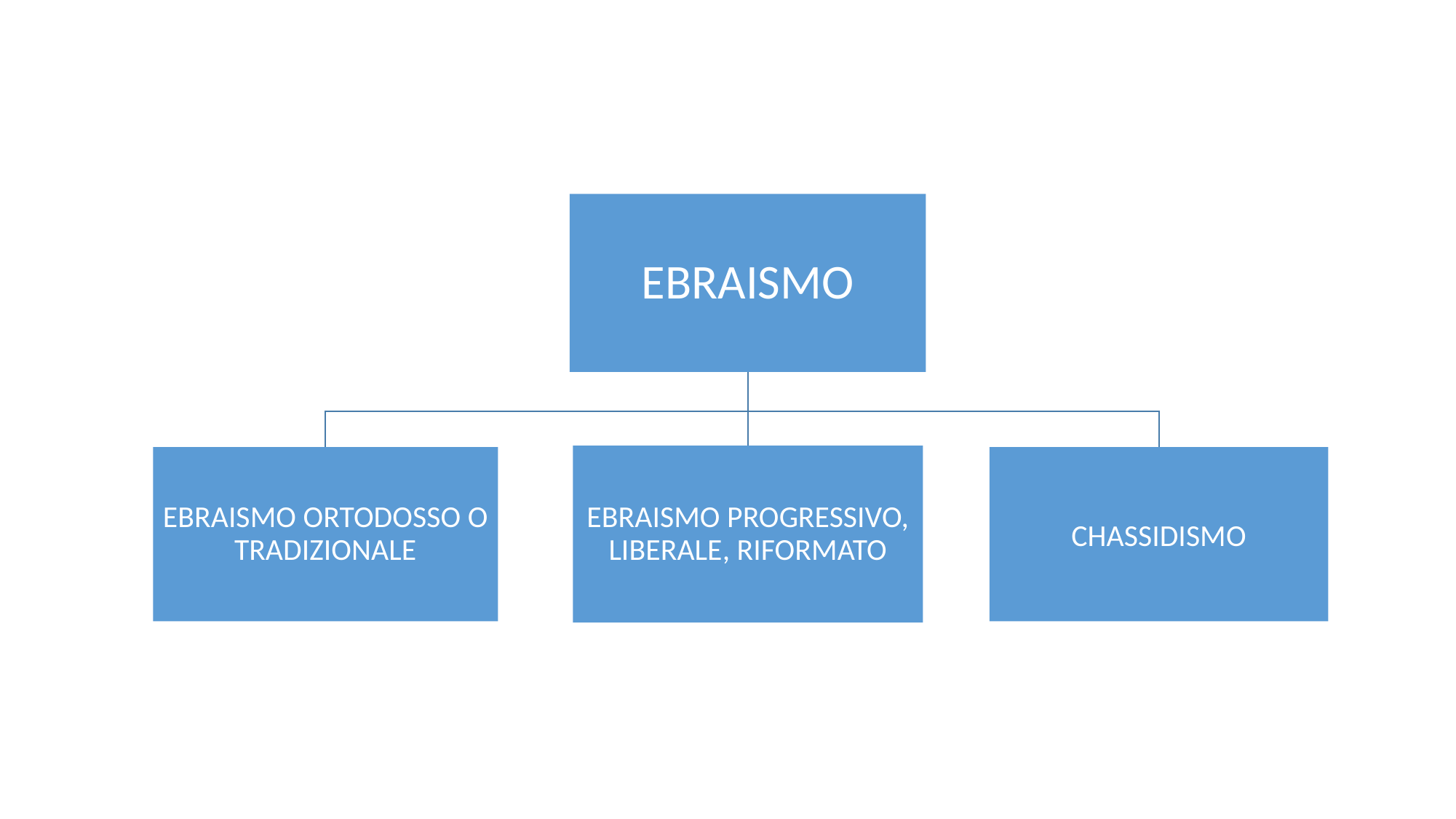

EBRAISMO
EBRAISMO ORTODOSSO O TRADIZIONALE
EBRAISMO PROGRESSIVO, LIBERALE, RIFORMATO
CHASSIDISMO